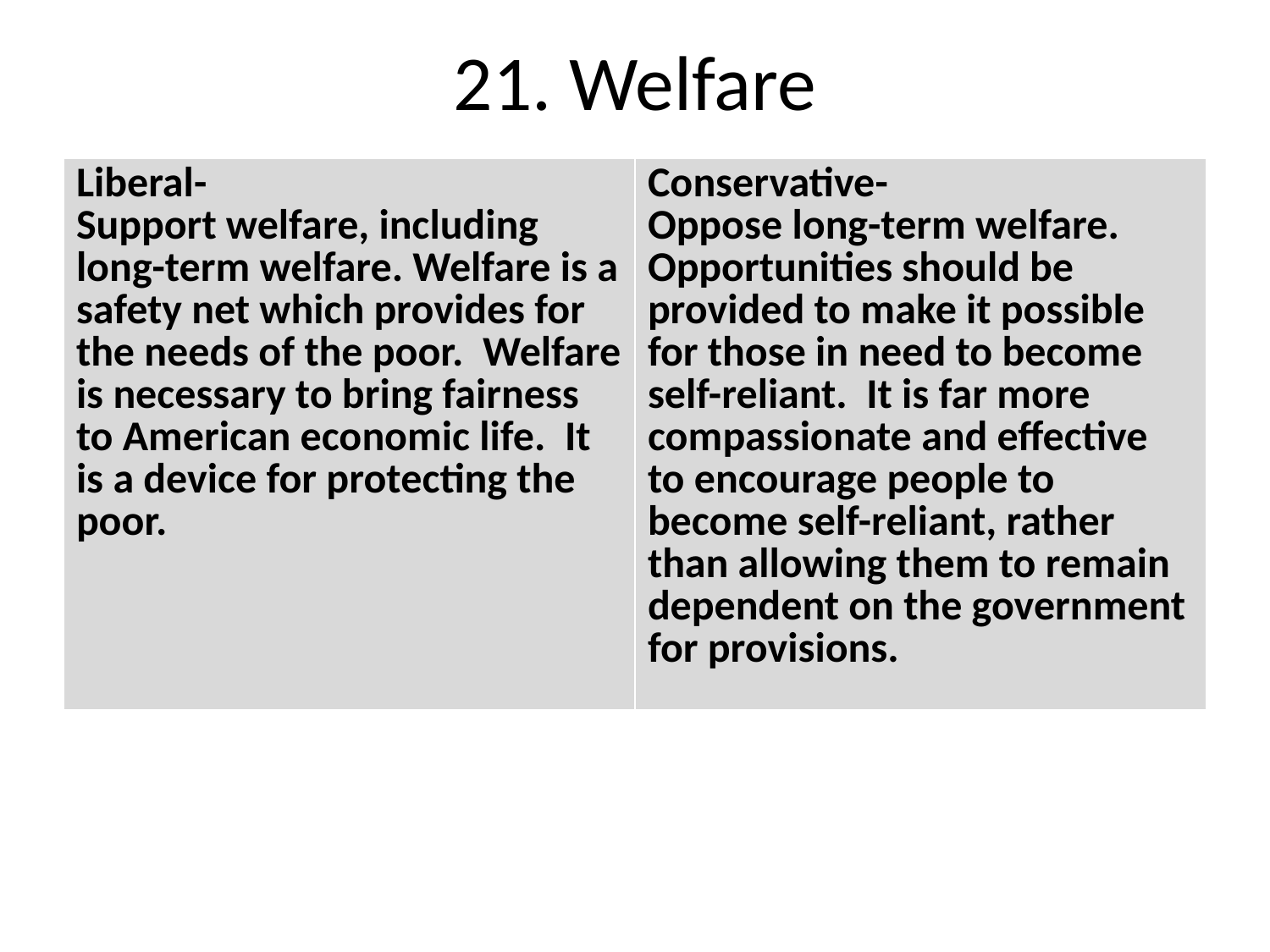

# 21. Welfare
| Liberal- Support welfare, including long-term welfare. Welfare is a safety net which provides for the needs of the poor.  Welfare is necessary to bring fairness to American economic life.  It is a device for protecting the poor. | Conservative- Oppose long-term welfare. Opportunities should be provided to make it possible for those in need to become self-reliant.  It is far more compassionate and effective to encourage people to become self-reliant, rather than allowing them to remain dependent on the government for provisions. |
| --- | --- |